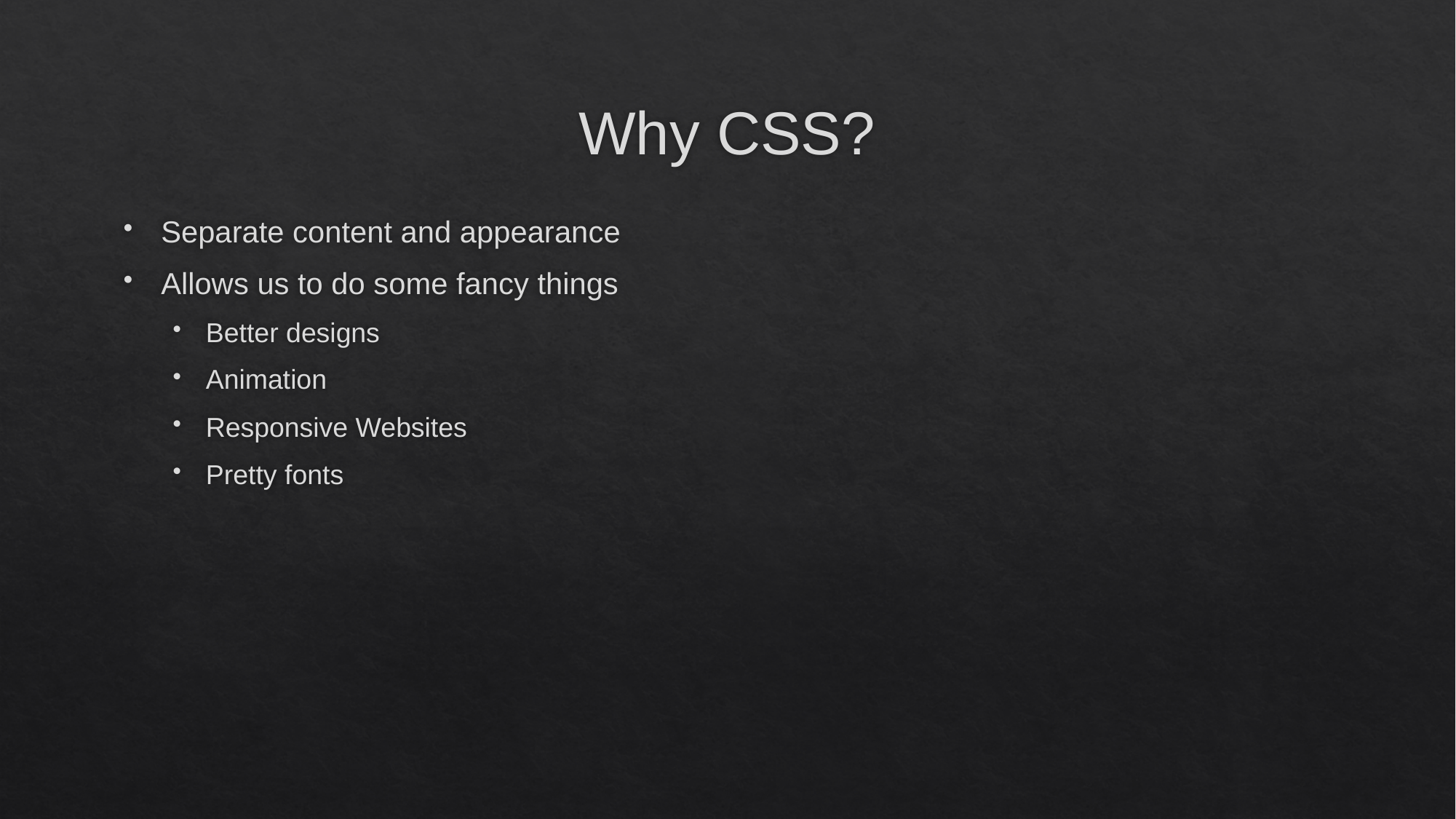

# Why CSS?
Separate content and appearance
Allows us to do some fancy things
Better designs
Animation
Responsive Websites
Pretty fonts